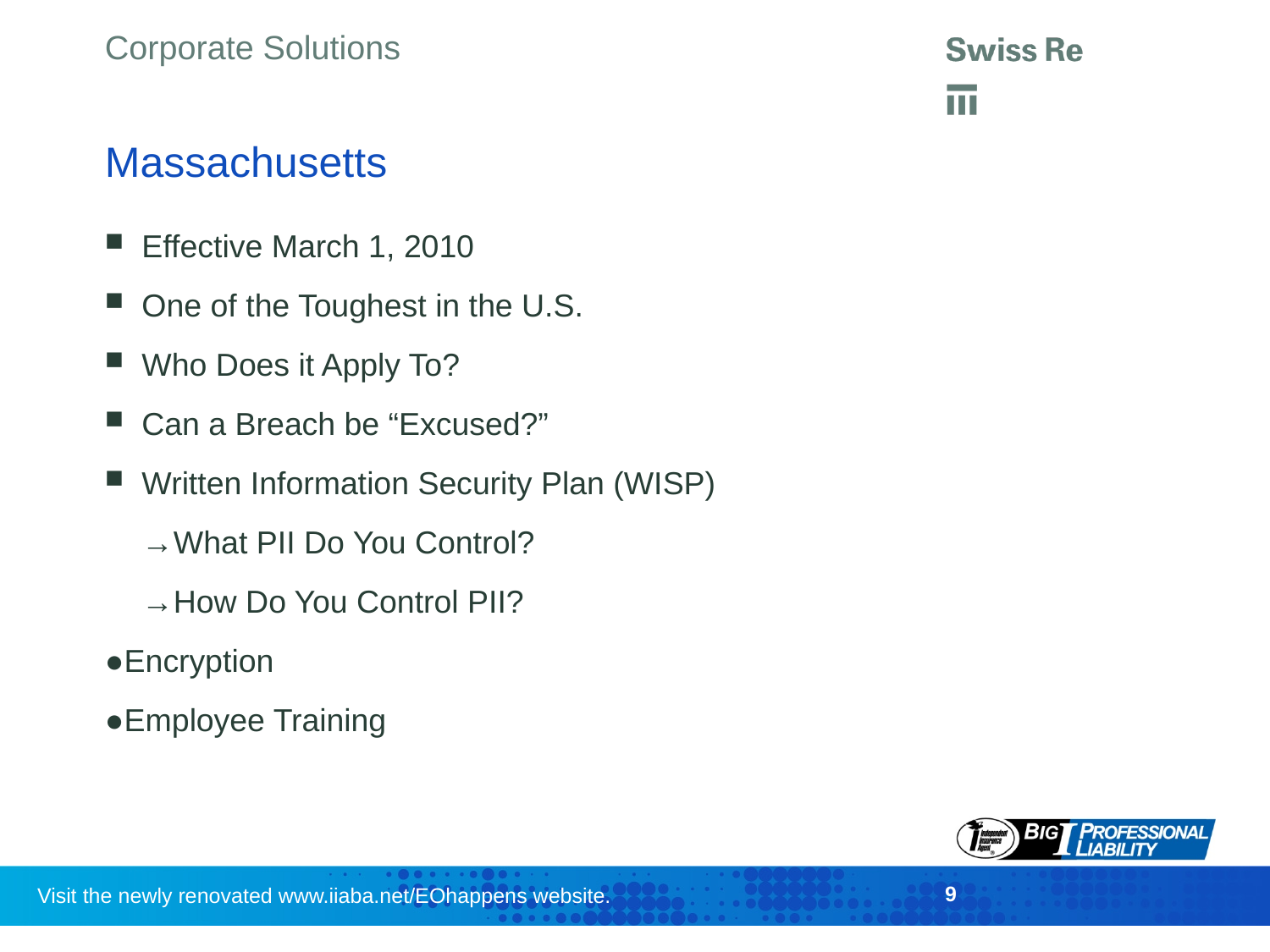

# Massachusetts
Effective March 1, 2010
One of the Toughest in the U.S.
Who Does it Apply To?
Can a Breach be “Excused?”
Written Information Security Plan (WISP)
	→What PII Do You Control?
	→How Do You Control PII?
●Encryption
●Employee Training

9